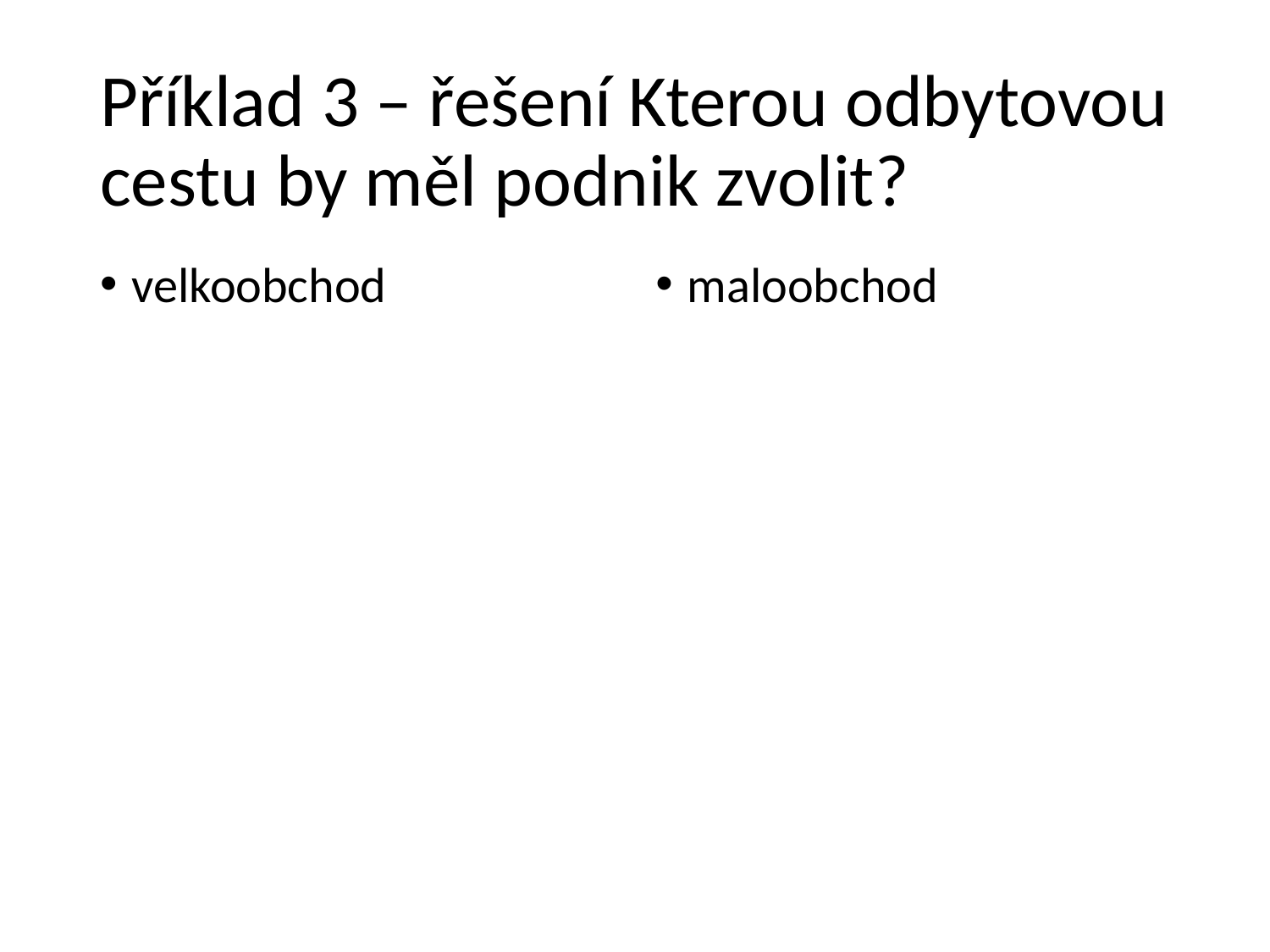

# Příklad 3 – řešení Kterou odbytovou cestu by měl podnik zvolit?
velkoobchod
maloobchod